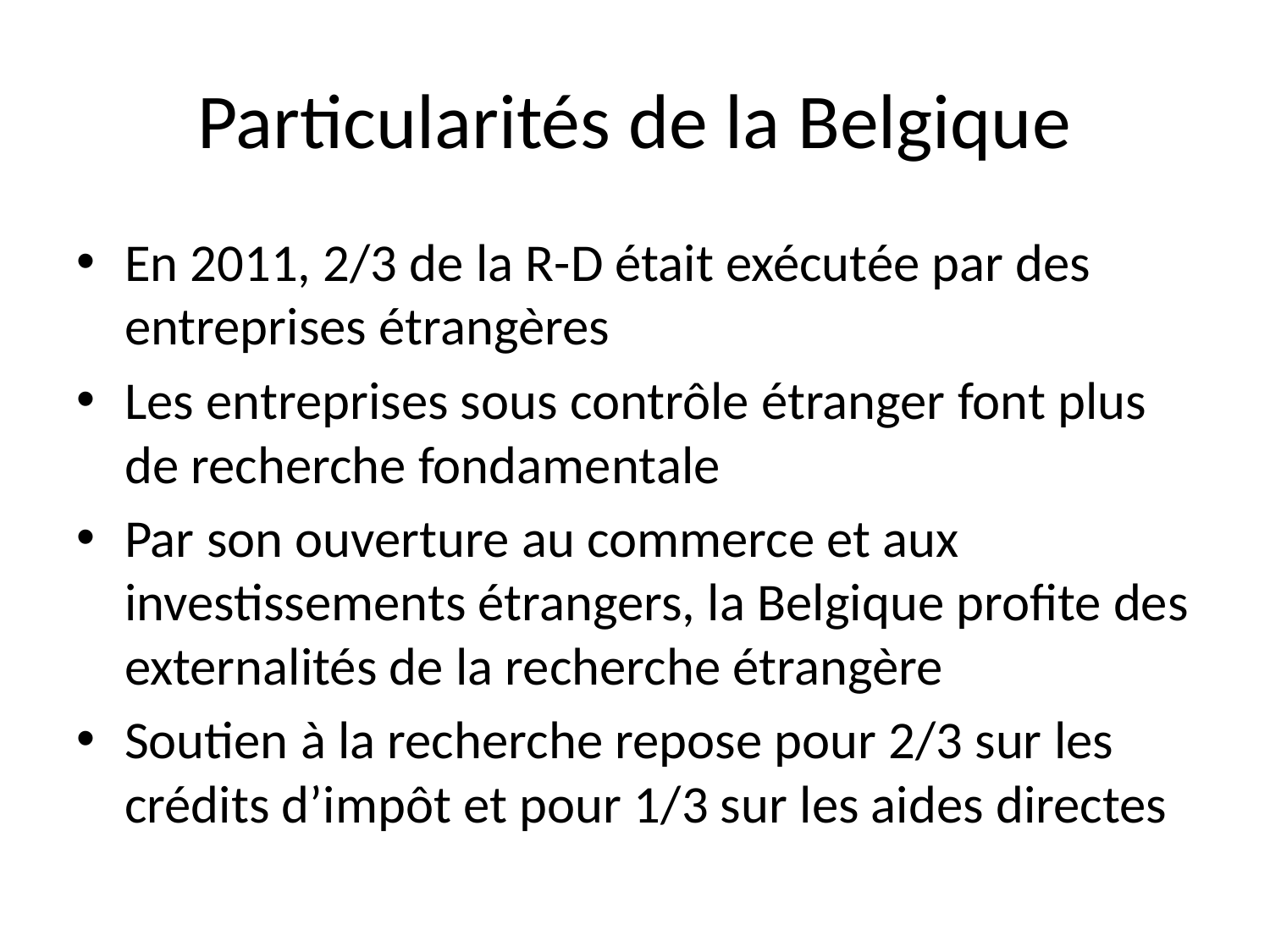

# Particularités de la Belgique
En 2011, 2/3 de la R-D était exécutée par des entreprises étrangères
Les entreprises sous contrôle étranger font plus de recherche fondamentale
Par son ouverture au commerce et aux investissements étrangers, la Belgique profite des externalités de la recherche étrangère
Soutien à la recherche repose pour 2/3 sur les crédits d’impôt et pour 1/3 sur les aides directes